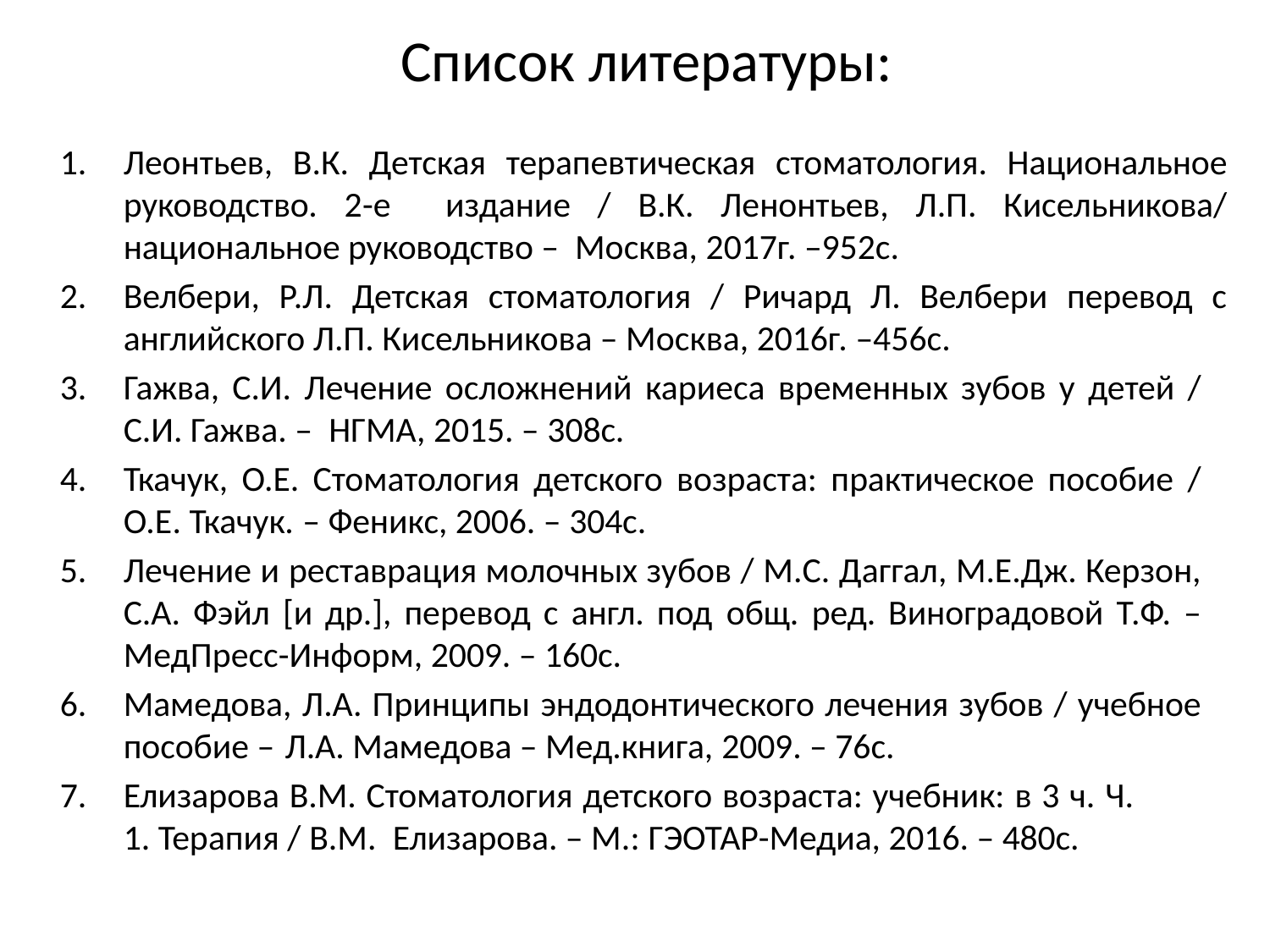

# Список литературы:
Леонтьев, В.К. Детская терапевтическая стоматология. Национальное руководство. 2-е  издание / В.К. Ленонтьев, Л.П. Кисельникова/ национальное руководство –  Москва, 2017г. –952с.
Велбери, Р.Л. Детская стоматология / Ричард Л. Велбери перевод с английского Л.П. Кисельникова – Москва, 2016г. –456с.
Гажва, С.И. Лечение осложнений кариеса временных зубов у детей / С.И. Гажва. –  НГМА, 2015. – 308с.
Ткачук, О.Е. Стоматология детского возраста: практическое пособие / О.Е. Ткачук. – Феникс, 2006. – 304с.
Лечение и реставрация молочных зубов / М.С. Даггал, М.Е.Дж. Керзон, С.А. Фэйл [и др.], перевод с англ. под общ. ред. Виноградовой Т.Ф. – МедПресс-Информ, 2009. – 160с.
Мамедова, Л.А. Принципы эндодонтического лечения зубов / учебное пособие – Л.А. Мамедова – Мед.книга, 2009. – 76с.
Елизарова В.М. Стоматология детского возраста: учебник: в 3 ч. Ч. 1. Терапия / В.М.  Елизарова. – М.: ГЭОТАР-Медиа, 2016. – 480с.